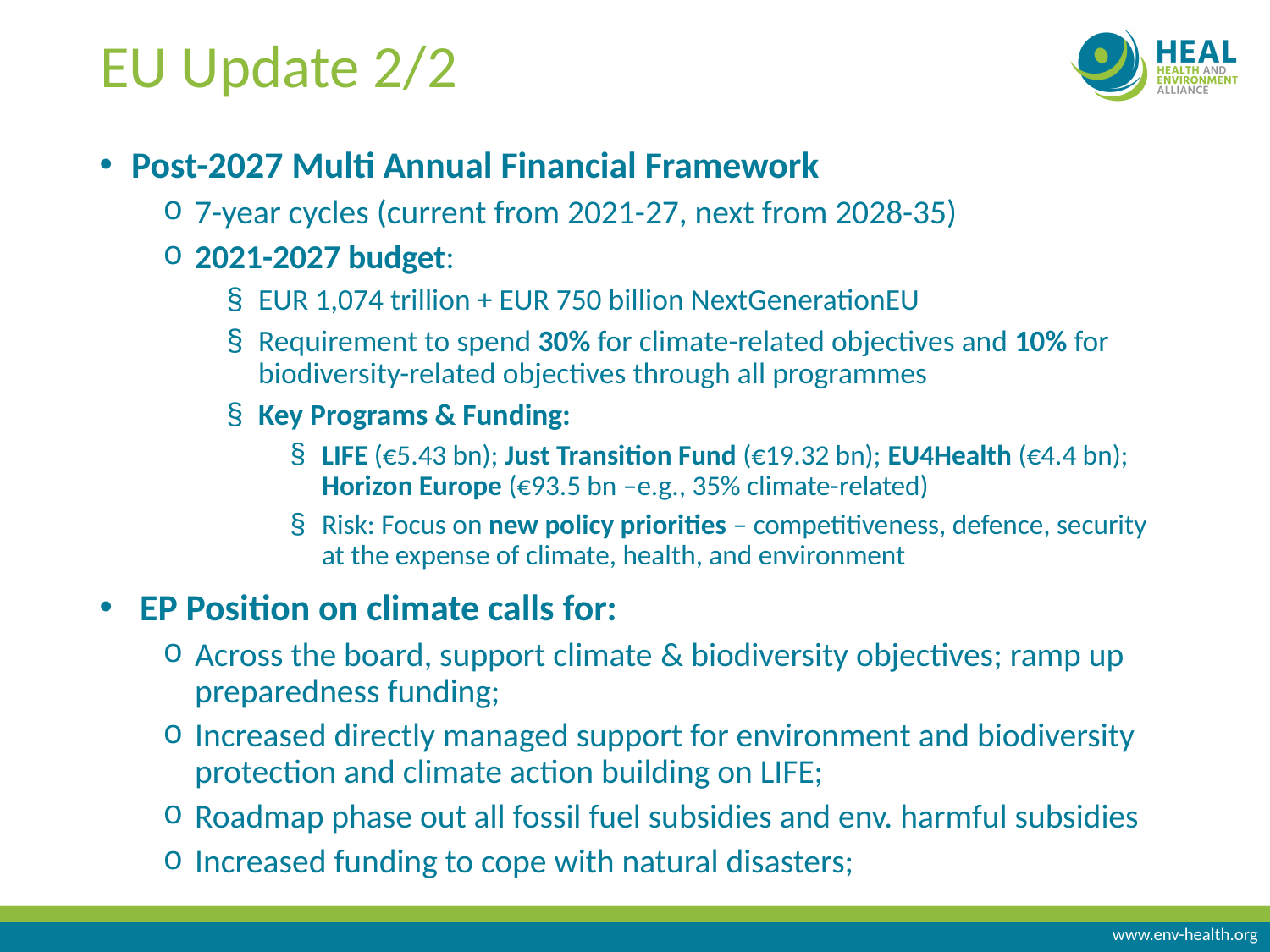

# EU Update 2/2
Post-2027 Multi Annual Financial Framework
7-year cycles (current from 2021-27, next from 2028-35)
2021-2027 budget:
EUR 1,074 trillion + EUR 750 billion NextGenerationEU
Requirement to spend 30% for climate-related objectives and 10% for biodiversity-related objectives through all programmes
Key Programs & Funding:
LIFE (€5.43 bn); Just Transition Fund (€19.32 bn); EU4Health (€4.4 bn); Horizon Europe (€93.5 bn –e.g., 35% climate-related)
Risk: Focus on new policy priorities – competitiveness, defence, security at the expense of climate, health, and environment
 EP Position on climate calls for:
Across the board, support climate & biodiversity objectives; ramp up  preparedness funding;
Increased directly managed support for environment and biodiversity protection and climate action building on LIFE;
Roadmap phase out all fossil fuel subsidies and env. harmful subsidies
Increased funding to cope with natural disasters;